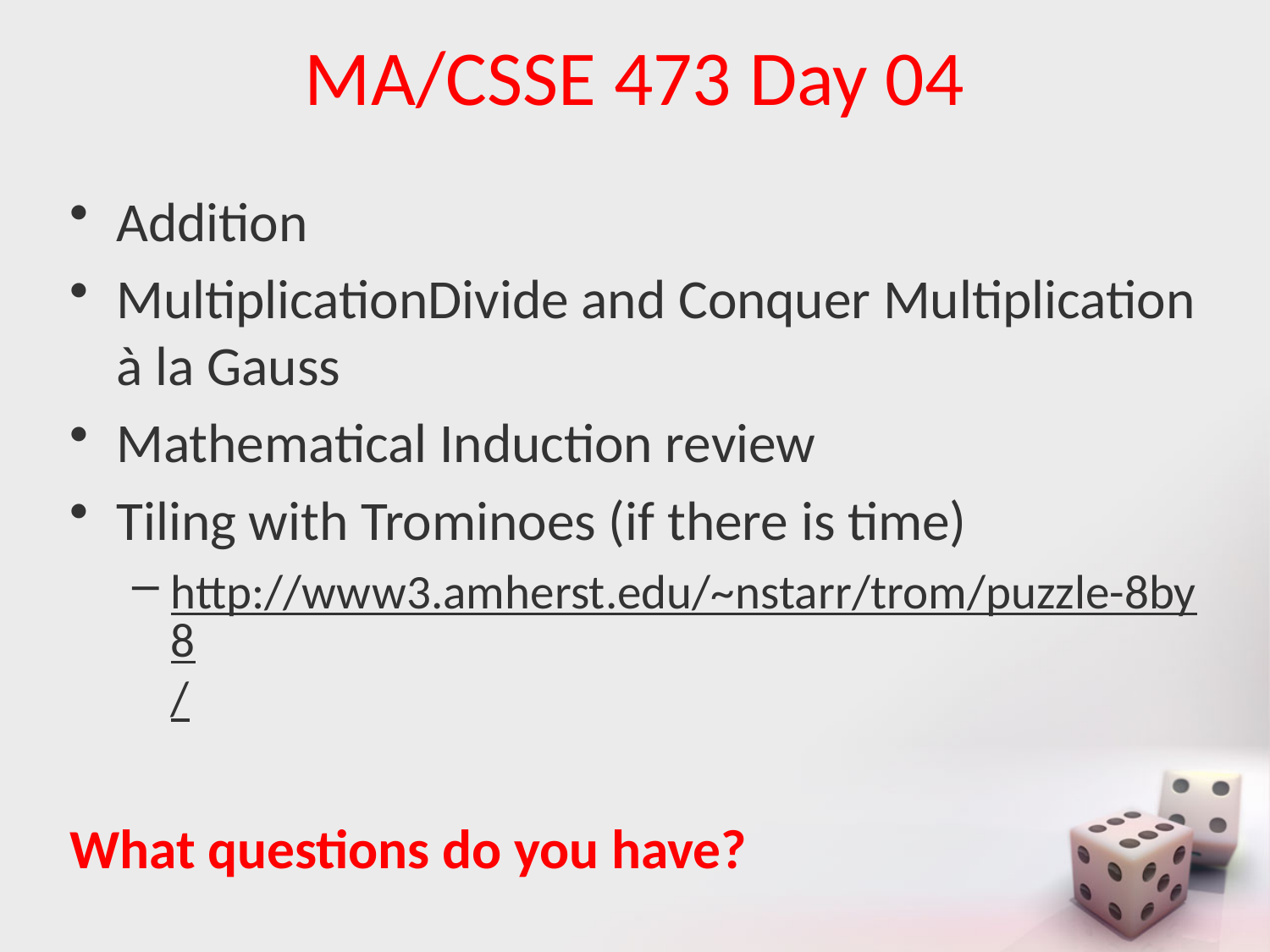

# MA/CSSE 473 Day 04
Addition
MultiplicationDivide and Conquer Multiplication à la Gauss
Mathematical Induction review
Tiling with Trominoes (if there is time)
http://www3.amherst.edu/~nstarr/trom/puzzle-8by8/

What questions do you have?